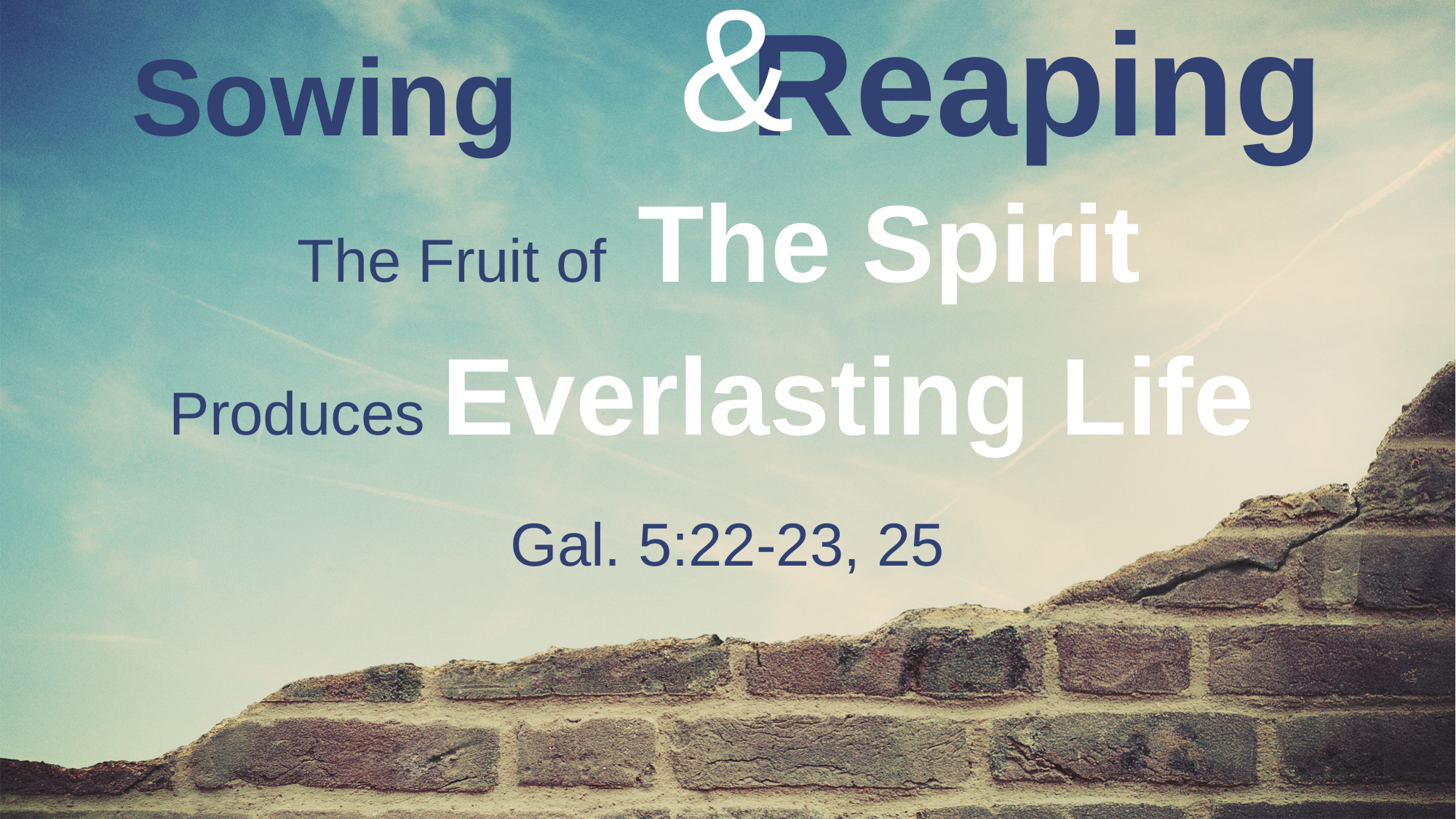

&
Sowing	      Reaping
The Fruit of The Spirit
Produces Everlasting Life
Gal. 5:22-23, 25